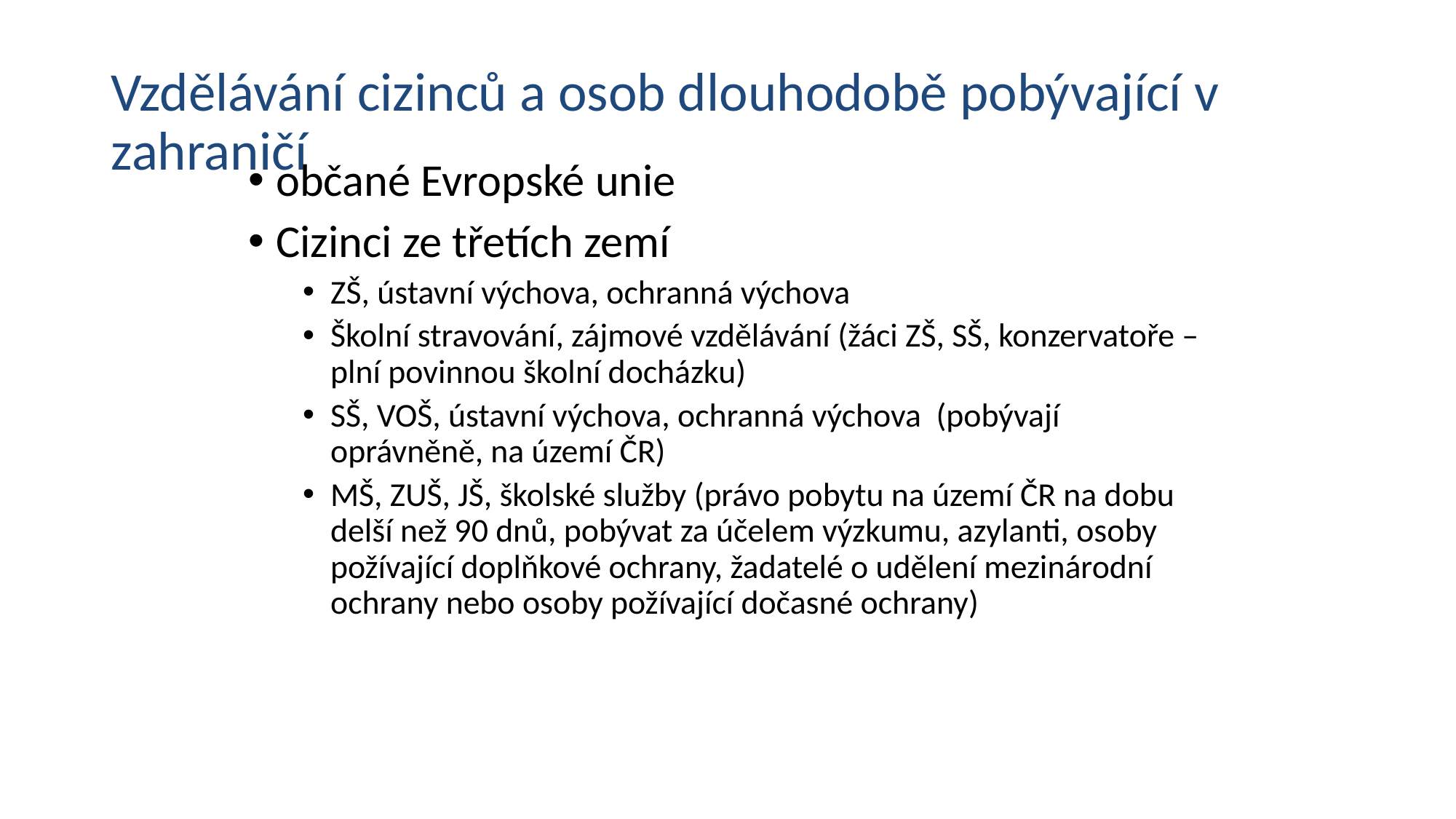

# Vzdělávání cizinců a osob dlouhodobě pobývající v zahraničí
občané Evropské unie
Cizinci ze třetích zemí
ZŠ, ústavní výchova, ochranná výchova
Školní stravování, zájmové vzdělávání (žáci ZŠ, SŠ, konzervatoře – plní povinnou školní docházku)
SŠ, VOŠ, ústavní výchova, ochranná výchova  (pobývají oprávněně, na území ČR)
MŠ, ZUŠ, JŠ, školské služby (právo pobytu na území ČR na dobu delší než 90 dnů, pobývat za účelem výzkumu, azylanti, osoby požívající doplňkové ochrany, žadatelé o udělení mezinárodní ochrany nebo osoby požívající dočasné ochrany)